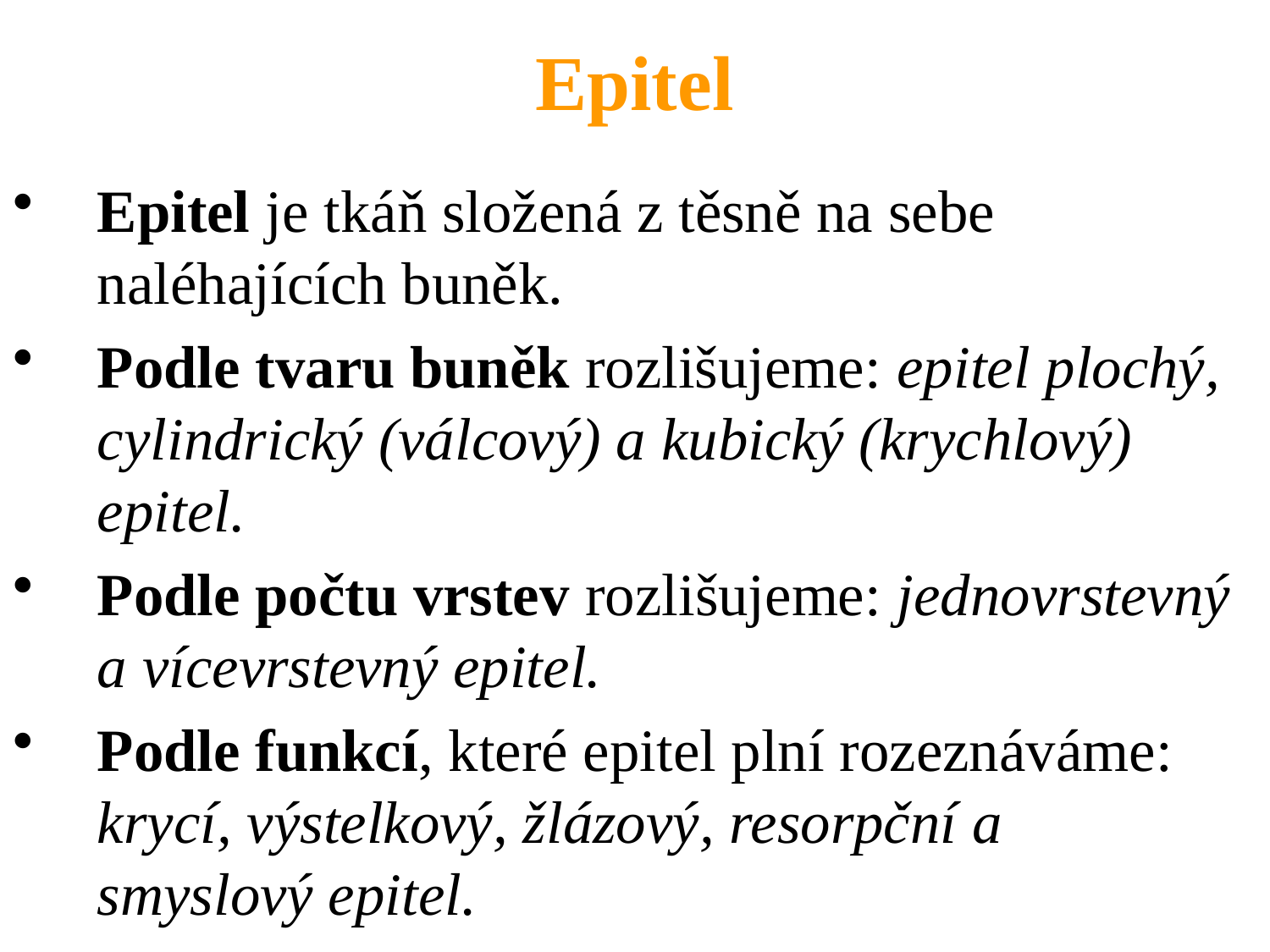

# Epitel
Epitel je tkáň složená z těsně na sebe naléhajících buněk.
Podle tvaru buněk rozlišujeme: epitel plochý, cylindrický (válcový) a kubický (krychlový) epitel.
Podle počtu vrstev rozlišujeme: jednovrstevný a vícevrstevný epitel.
Podle funkcí, které epitel plní rozeznáváme: krycí, výstelkový, žlázový, resorpční a smyslový epitel.